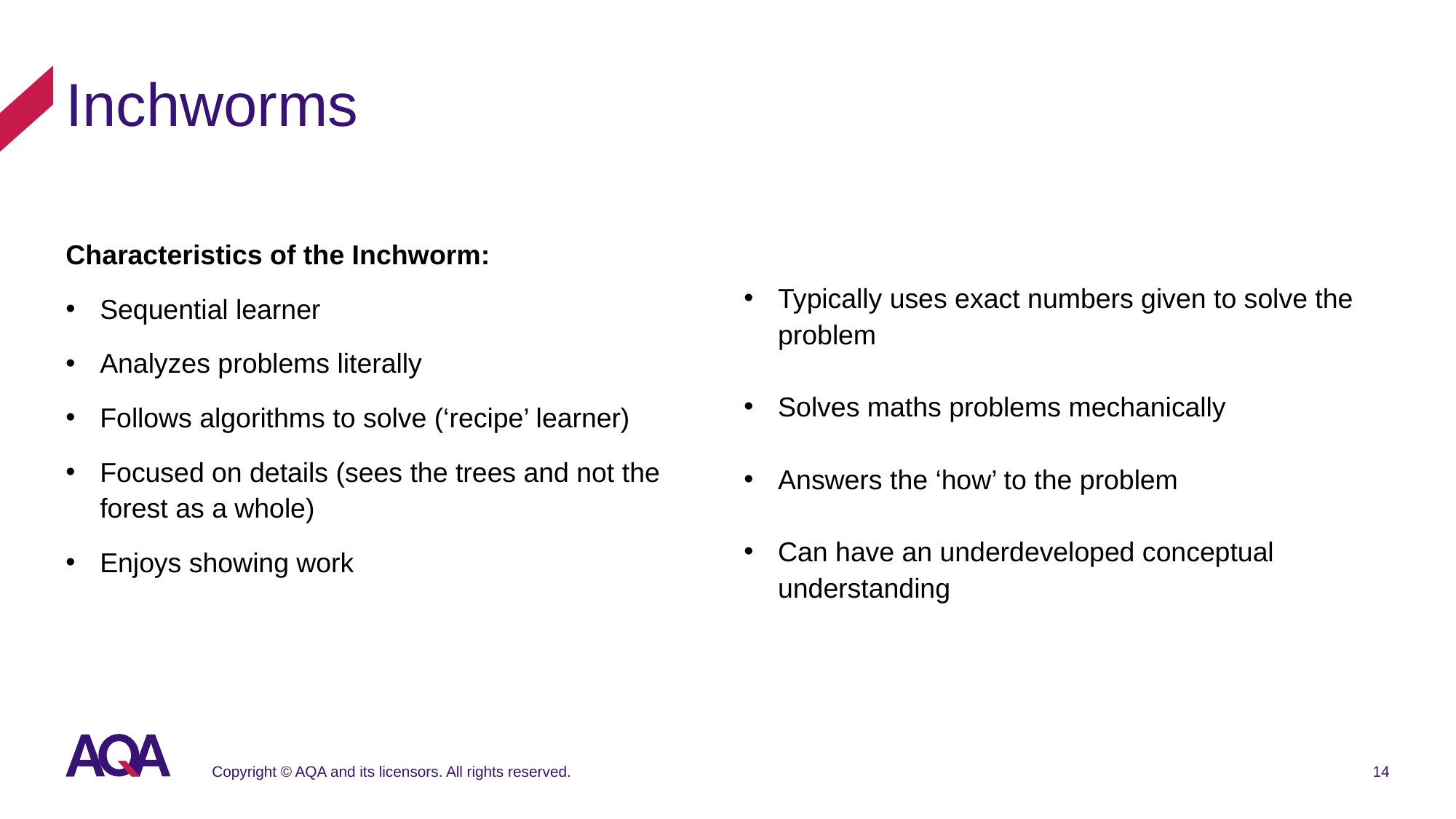

# Inchworms
Characteristics of the Inchworm:
Sequential learner
Analyzes problems literally
Follows algorithms to solve (‘recipe’ learner)
Focused on details (sees the trees and not the forest as a whole)
Enjoys showing work
Typically uses exact numbers given to solve the problem
Solves maths problems mechanically
Answers the ‘how’ to the problem
Can have an underdeveloped conceptual understanding
Copyright © AQA and its licensors. All rights reserved.
14